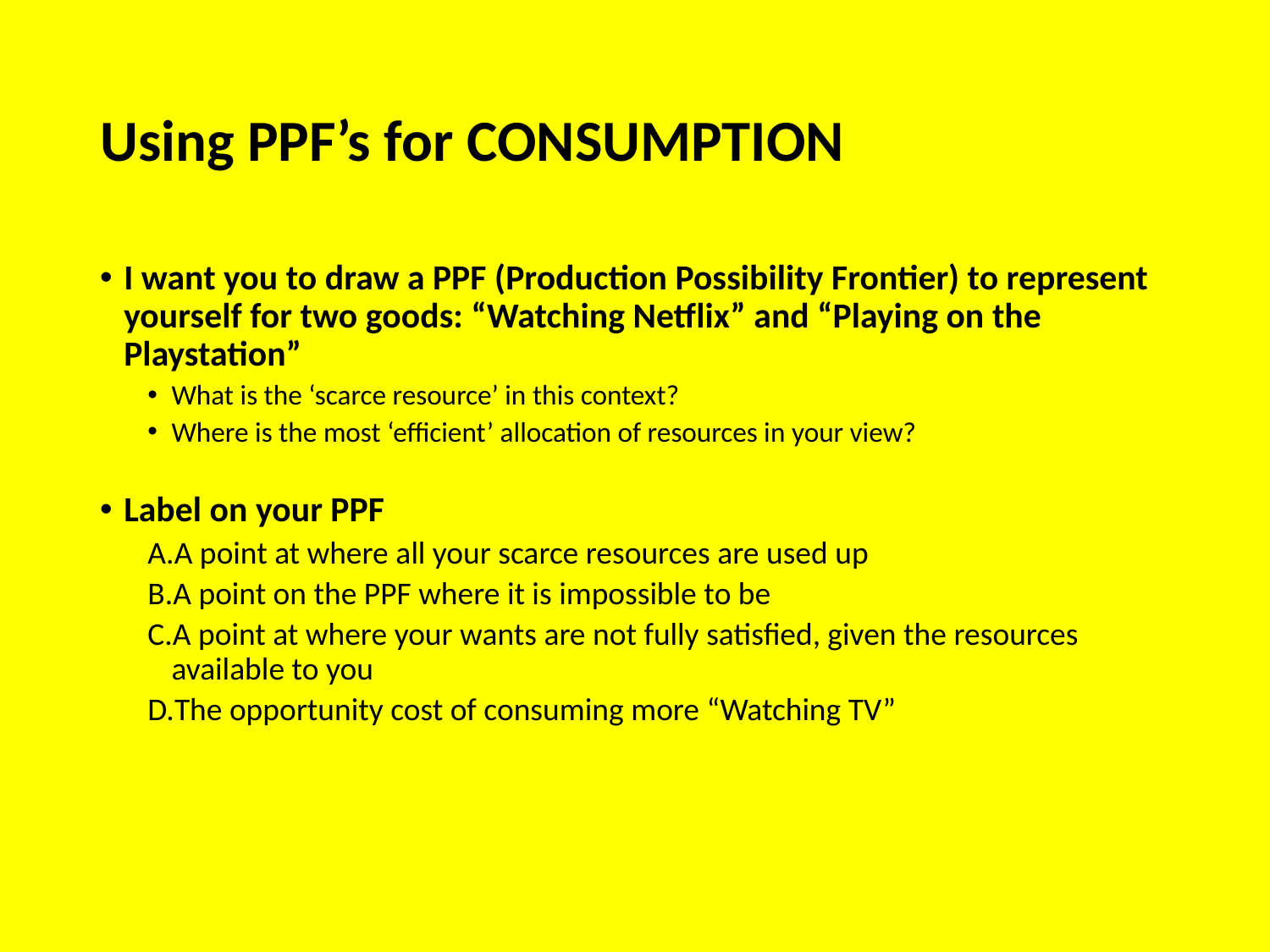

# Using PPF’s for CONSUMPTION
I want you to draw a PPF (Production Possibility Frontier) to represent yourself for two goods: “Watching Netflix” and “Playing on the Playstation”
What is the ‘scarce resource’ in this context?
Where is the most ‘efficient’ allocation of resources in your view?
Label on your PPF
A point at where all your scarce resources are used up
A point on the PPF where it is impossible to be
A point at where your wants are not fully satisfied, given the resources available to you
The opportunity cost of consuming more “Watching TV”